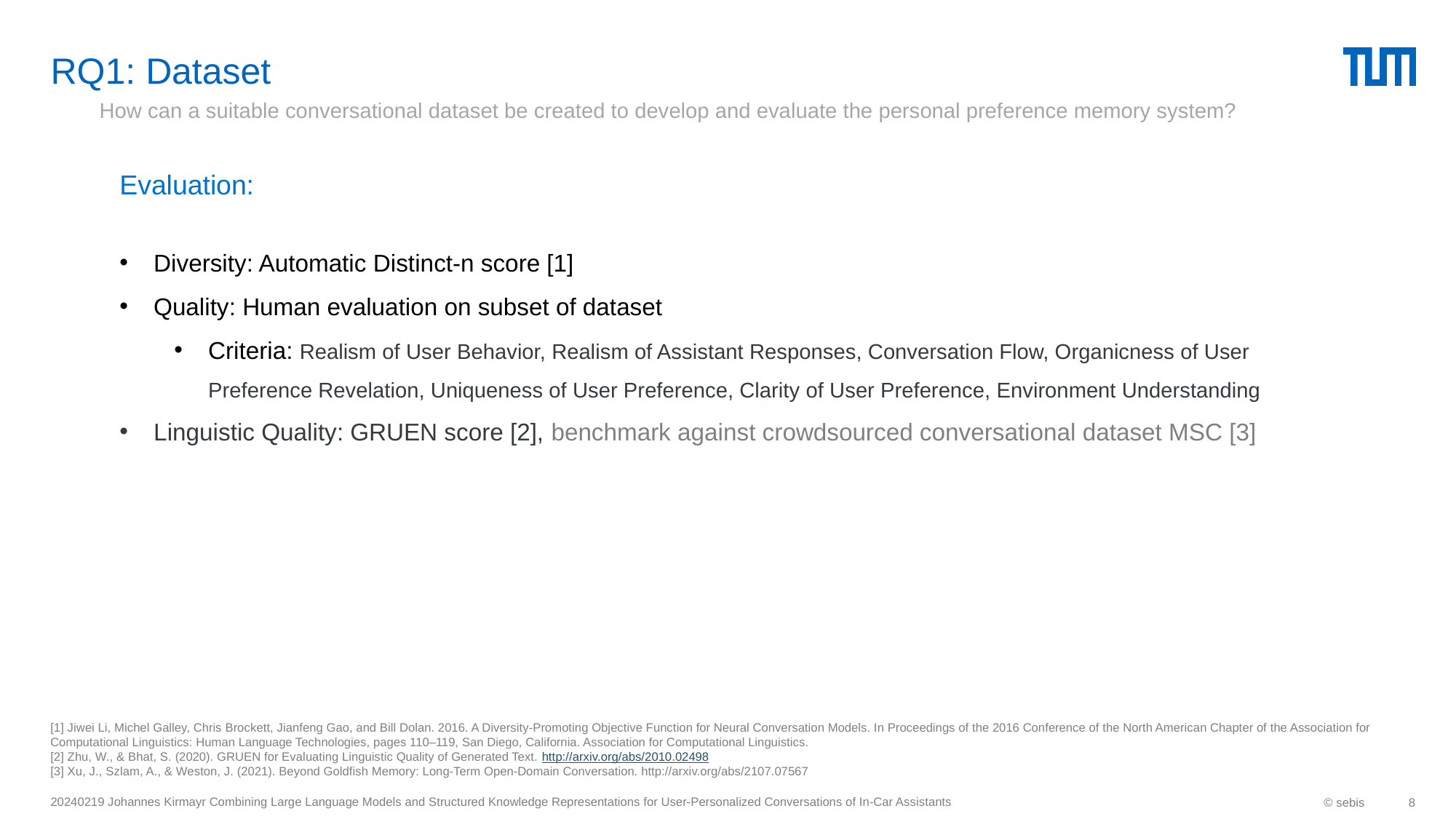

# RQ1: Dataset
How can a suitable conversational dataset be created to develop and evaluate the personal preference memory system?

Evaluation:
Diversity: Automatic Distinct-n score [1]
Quality: Human evaluation on subset of dataset
Criteria: Realism of User Behavior, Realism of Assistant Responses, Conversation Flow, Organicness of User Preference Revelation, Uniqueness of User Preference, Clarity of User Preference, Environment Understanding
Linguistic Quality: GRUEN score [2], benchmark against crowdsourced conversational dataset MSC [3]
[1] Jiwei Li, Michel Galley, Chris Brockett, Jianfeng Gao, and Bill Dolan. 2016. A Diversity-Promoting Objective Function for Neural Conversation Models. In Proceedings of the 2016 Conference of the North American Chapter of the Association for Computational Linguistics: Human Language Technologies, pages 110–119, San Diego, California. Association for Computational Linguistics.
[2] Zhu, W., & Bhat, S. (2020). GRUEN for Evaluating Linguistic Quality of Generated Text. http://arxiv.org/abs/2010.02498
[3] Xu, J., Szlam, A., & Weston, J. (2021). Beyond Goldfish Memory: Long-Term Open-Domain Conversation. http://arxiv.org/abs/2107.07567
20240219 Johannes Kirmayr Combining Large Language Models and Structured Knowledge Representations for User-Personalized Conversations of In-Car Assistants
© sebis
8